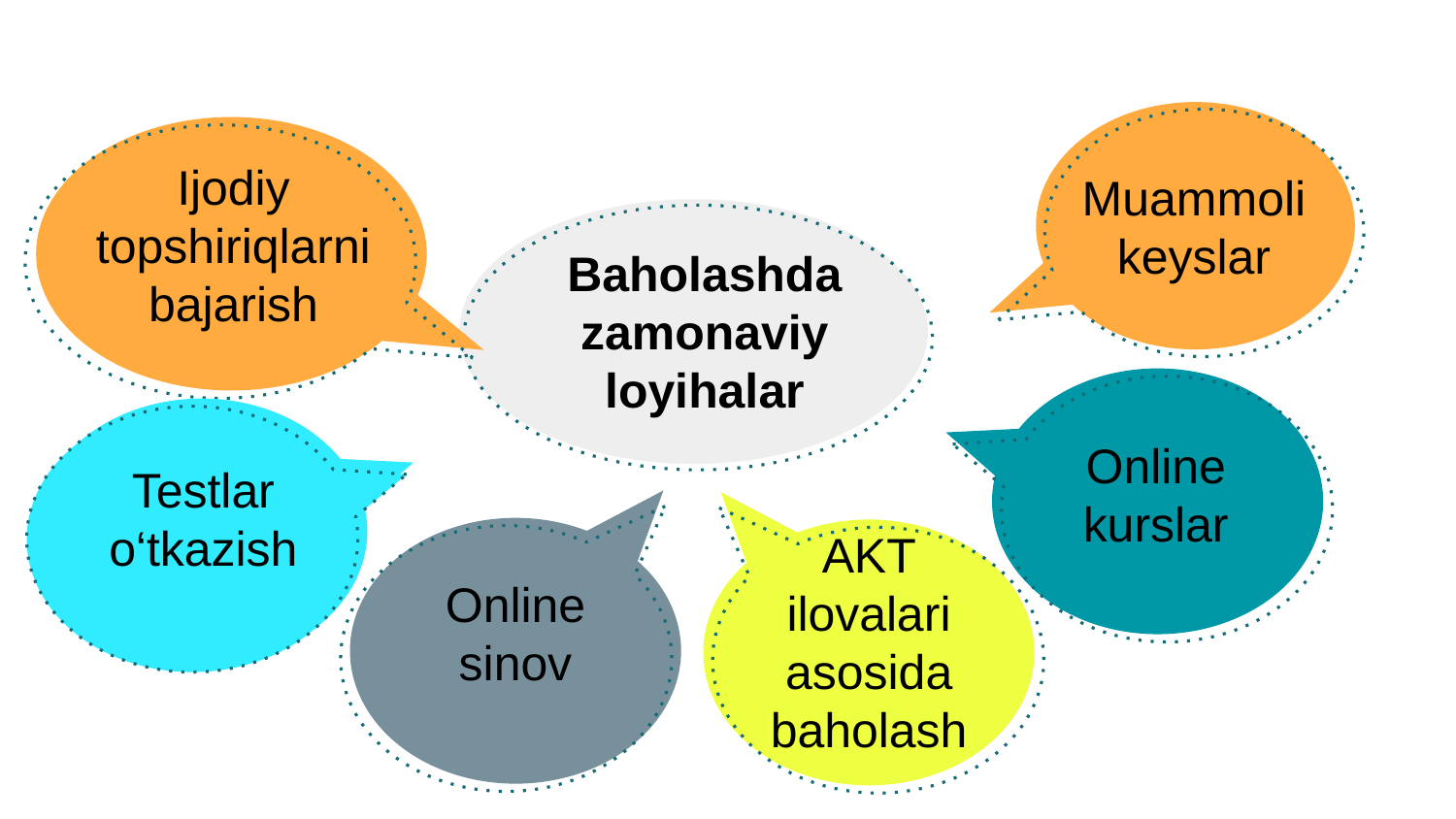

Muammoli keyslar

Ijodiy topshiriqlarni bajarish

Baholashda zamonaviy loyihalar

Online kurslar

Testlar o‘tkazish

Online sinov

AKT ilovalari asosida baholash